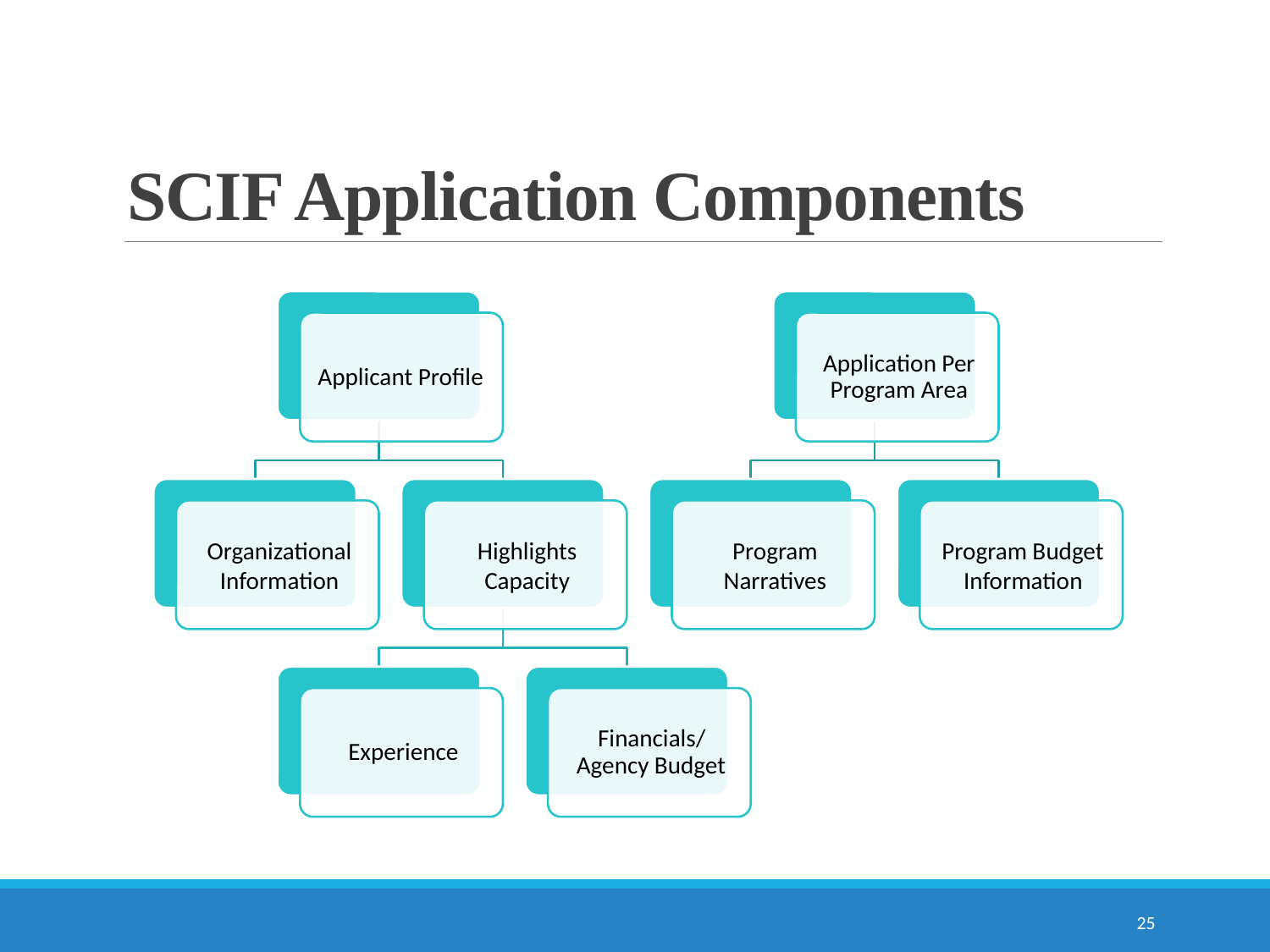

# SCIF Application Components
Applicant Profile
Organizational Information
Highlights Capacity
Experience
Financials/Agency Budget
Application Per Program Area
Program Narratives
Program Budget Information
25